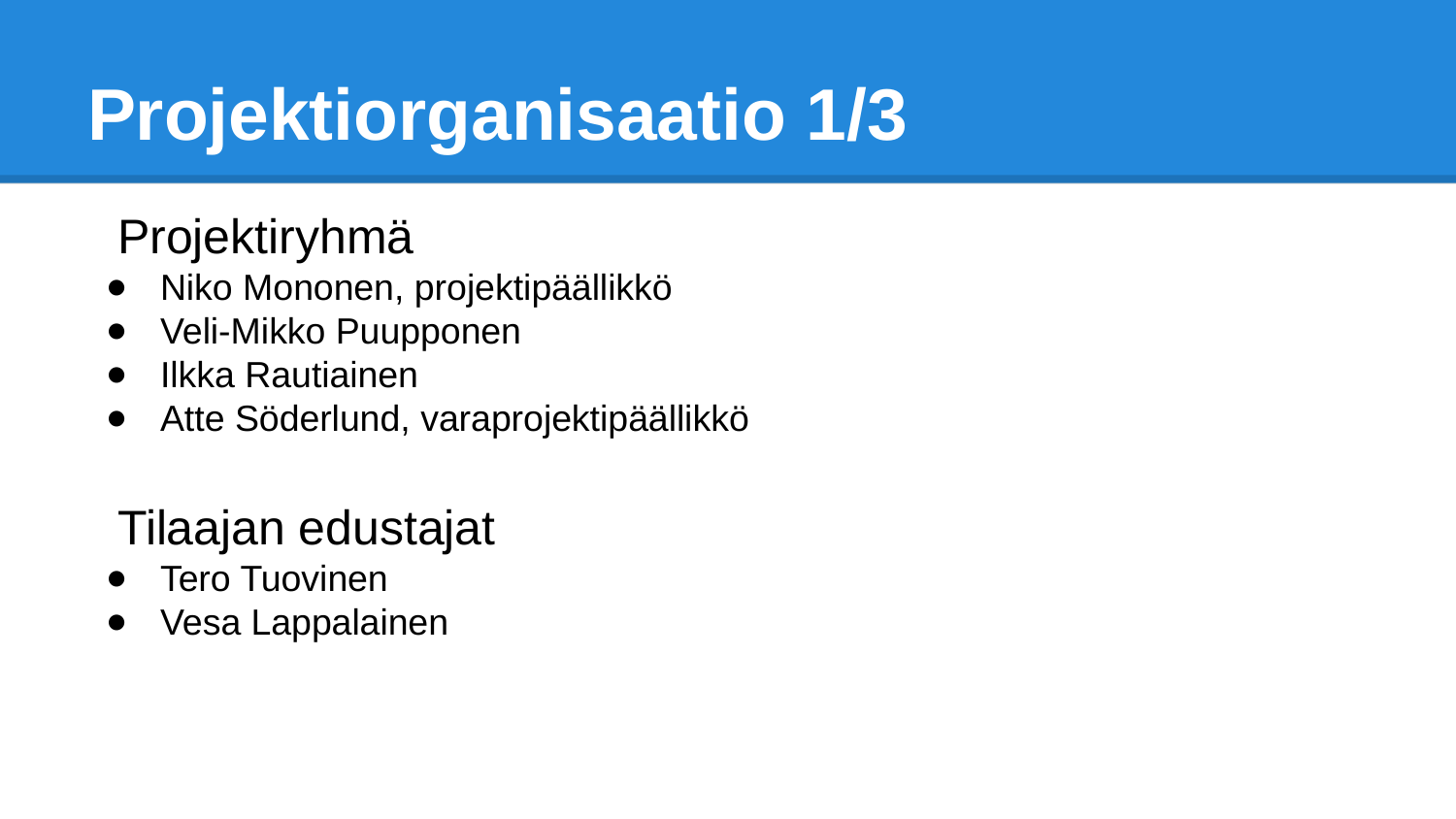

# Projektiorganisaatio 1/3
Projektiryhmä
Niko Mononen, projektipäällikkö
Veli-Mikko Puupponen
Ilkka Rautiainen
Atte Söderlund, varaprojektipäällikkö

Tilaajan edustajat
Tero Tuovinen
Vesa Lappalainen